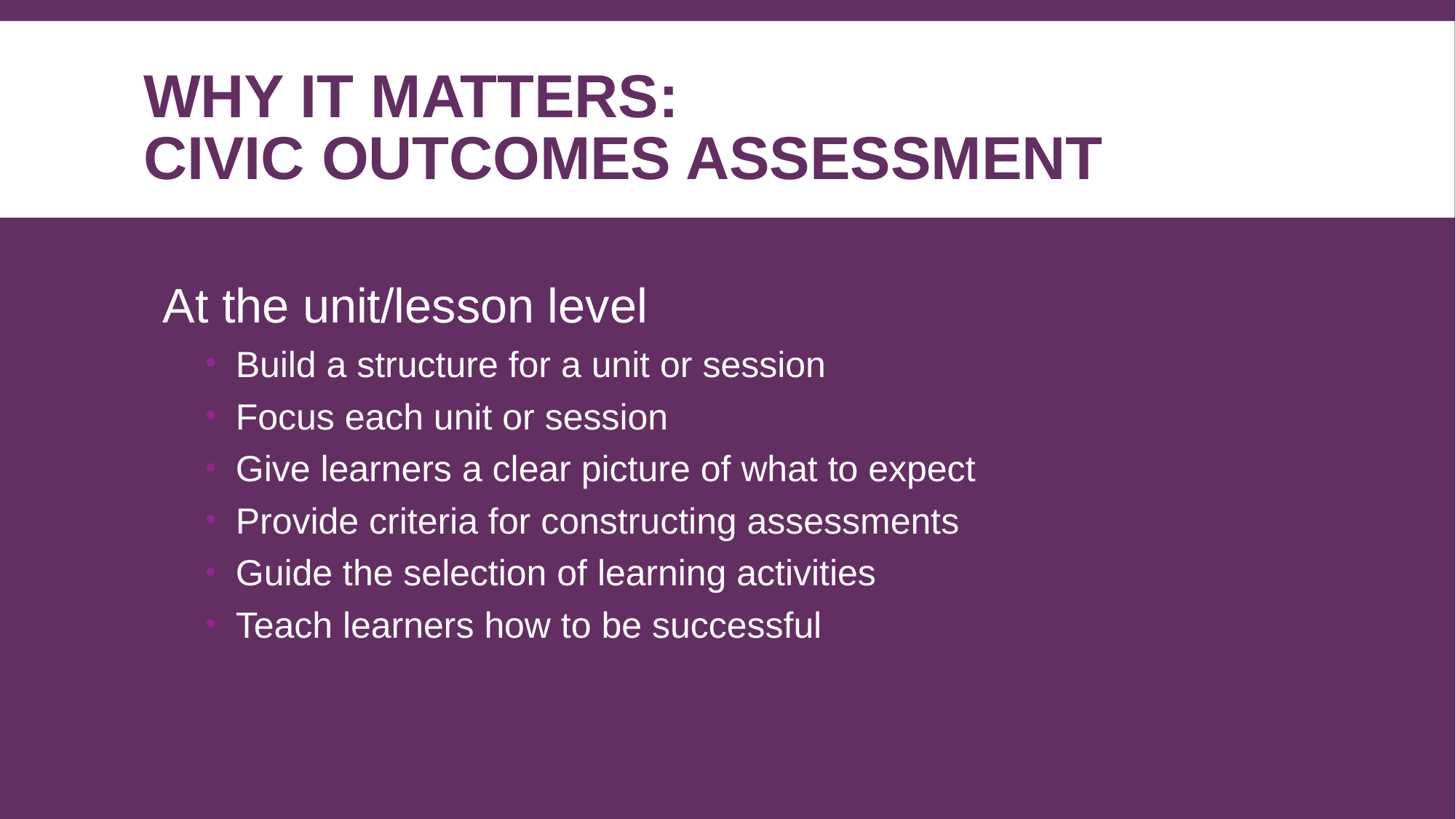

# Why IT MATTERS: civic outcomes assessment
At the unit/lesson level
Build a structure for a unit or session
Focus each unit or session
Give learners a clear picture of what to expect
Provide criteria for constructing assessments
Guide the selection of learning activities
Teach learners how to be successful